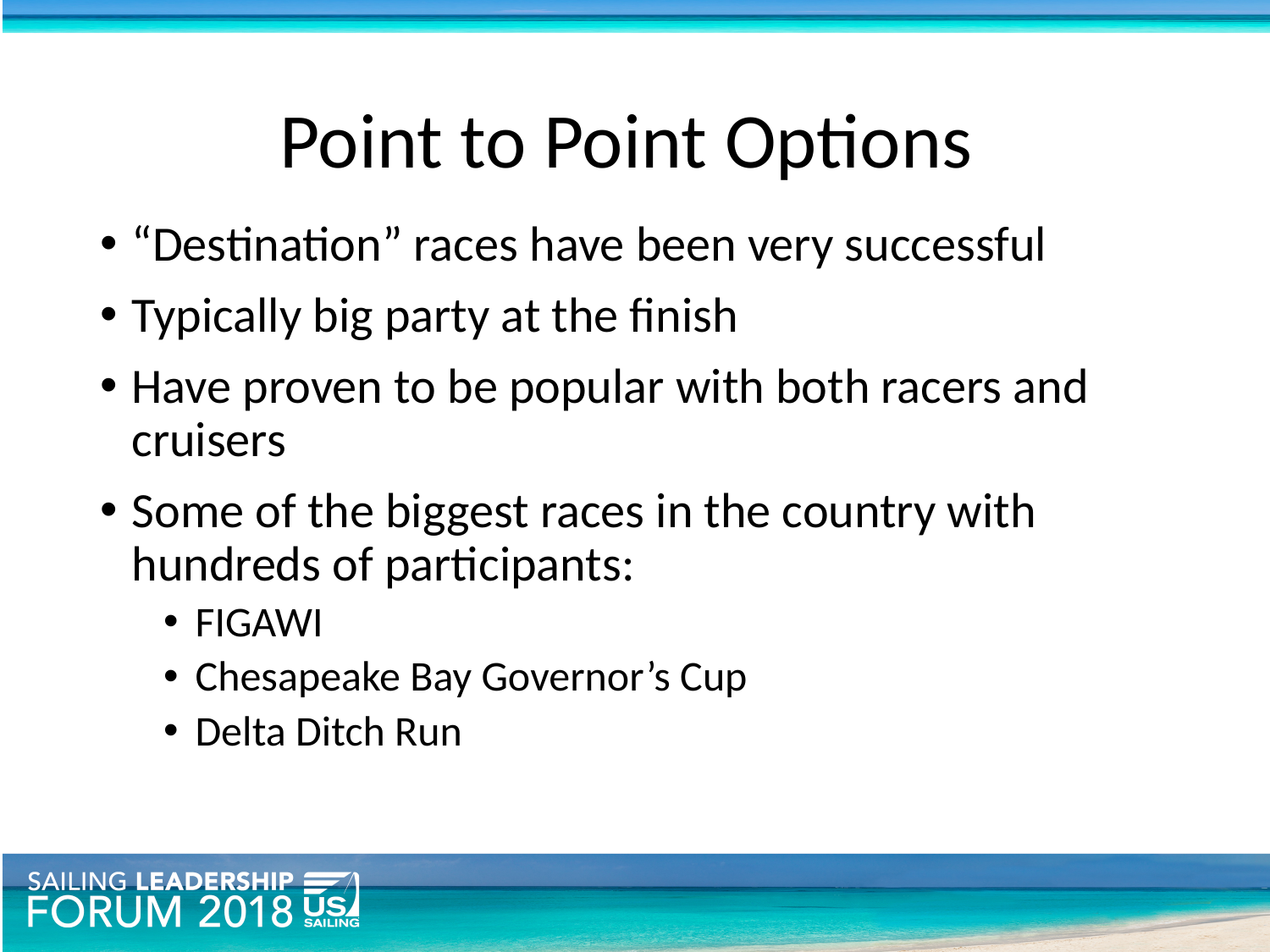

# Point to Point Options
“Destination” races have been very successful
Typically big party at the finish
Have proven to be popular with both racers and cruisers
Some of the biggest races in the country with hundreds of participants:
FIGAWI
Chesapeake Bay Governor’s Cup
Delta Ditch Run